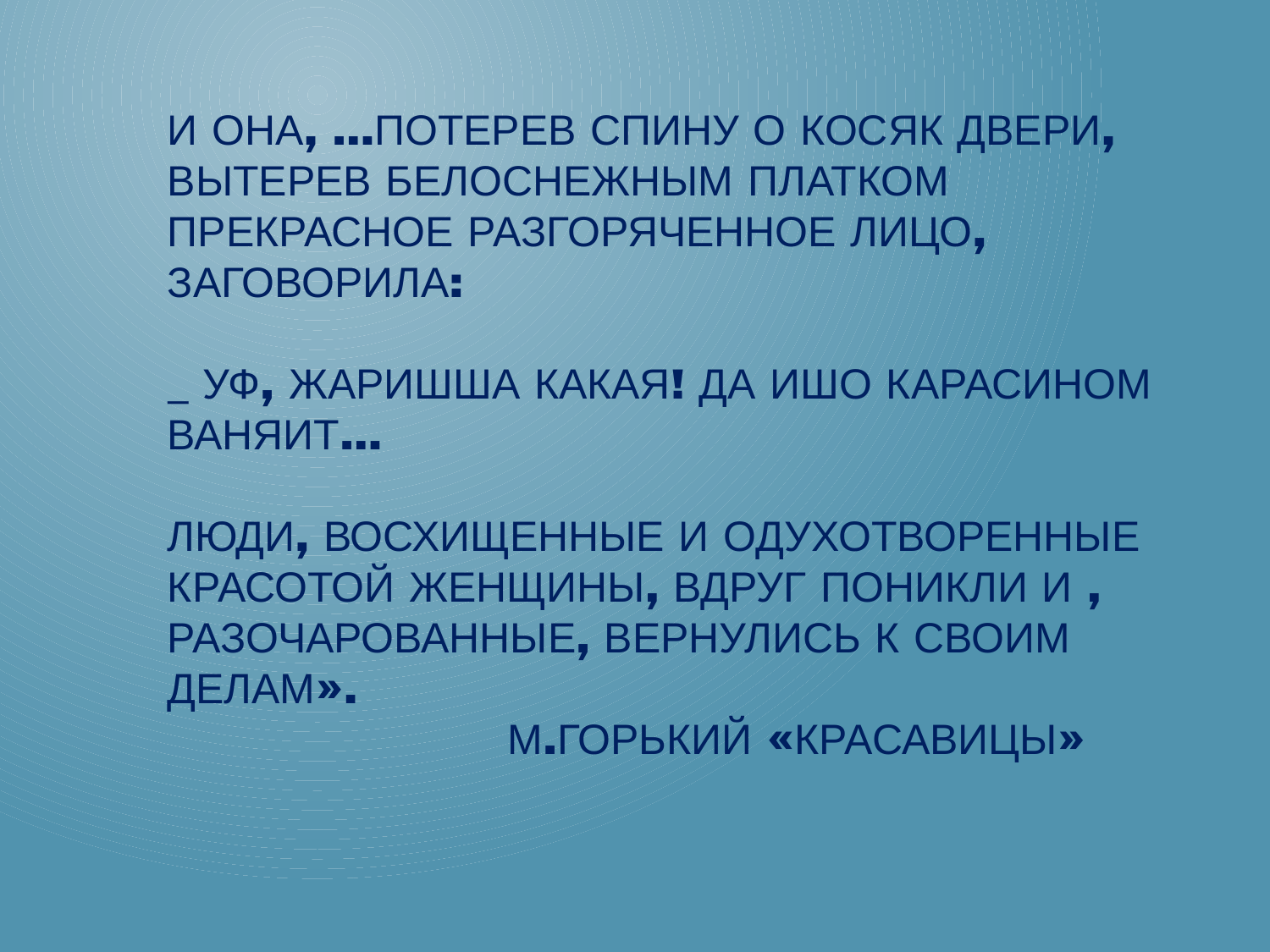

# И она, …потерев спину о косяк двери, вытерев белоснежным платком прекрасное разгоряченное лицо, заговорила: _ Уф, жаришша какая! Да ишо карасином ваняит… Люди, восхищенные и одухотворенные красотой женщины, вдруг поникли и , разочарованные, вернулись к своим делам». М.Горький «Красавицы»